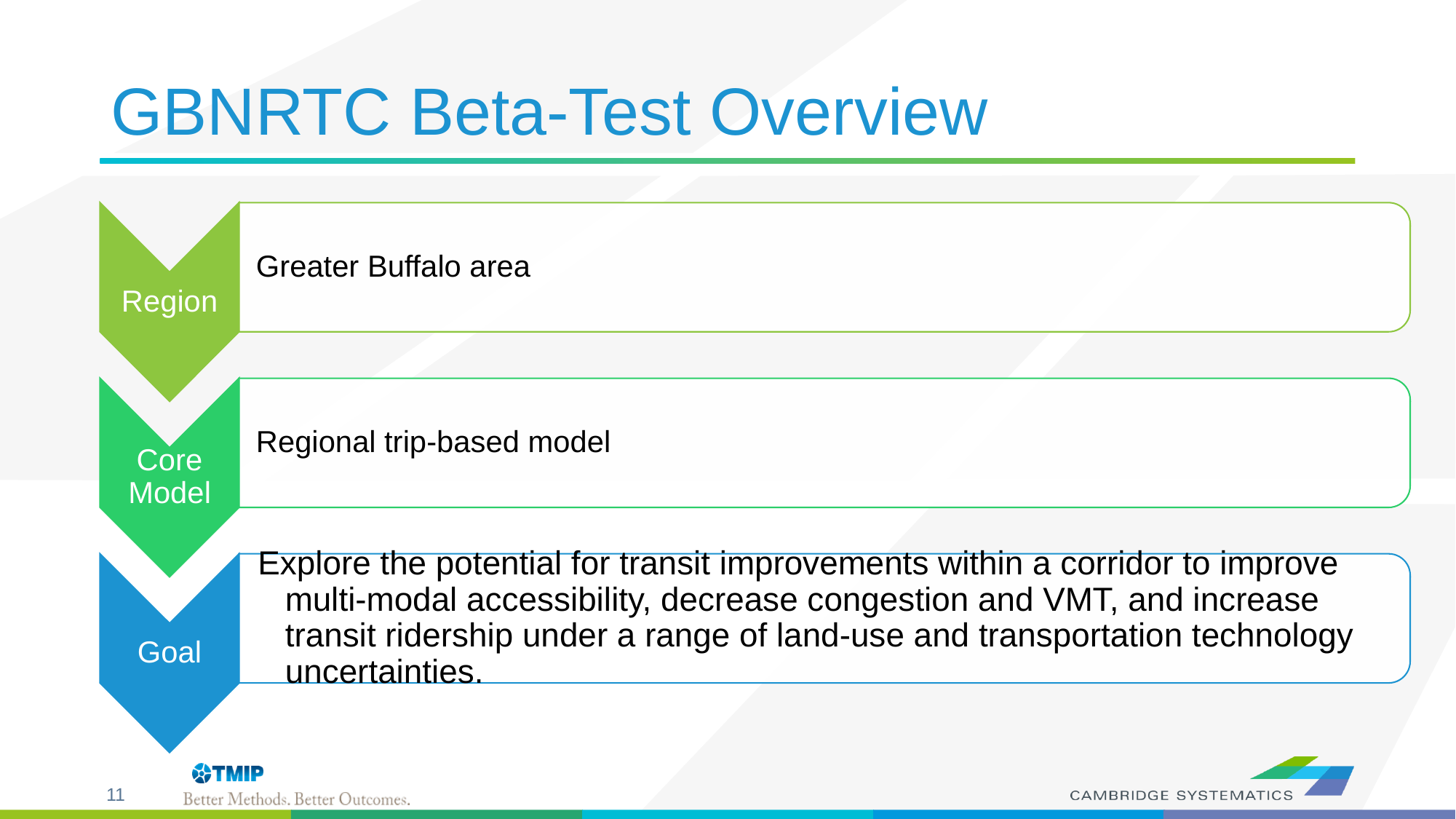

# GBNRTC Beta-Test Overview
Region
Greater Buffalo area
Core Model
Regional trip-based model
Goal
Explore the potential for transit improvements within a corridor to improve multi-modal accessibility, decrease congestion and VMT, and increase transit ridership under a range of land-use and transportation technology uncertainties.